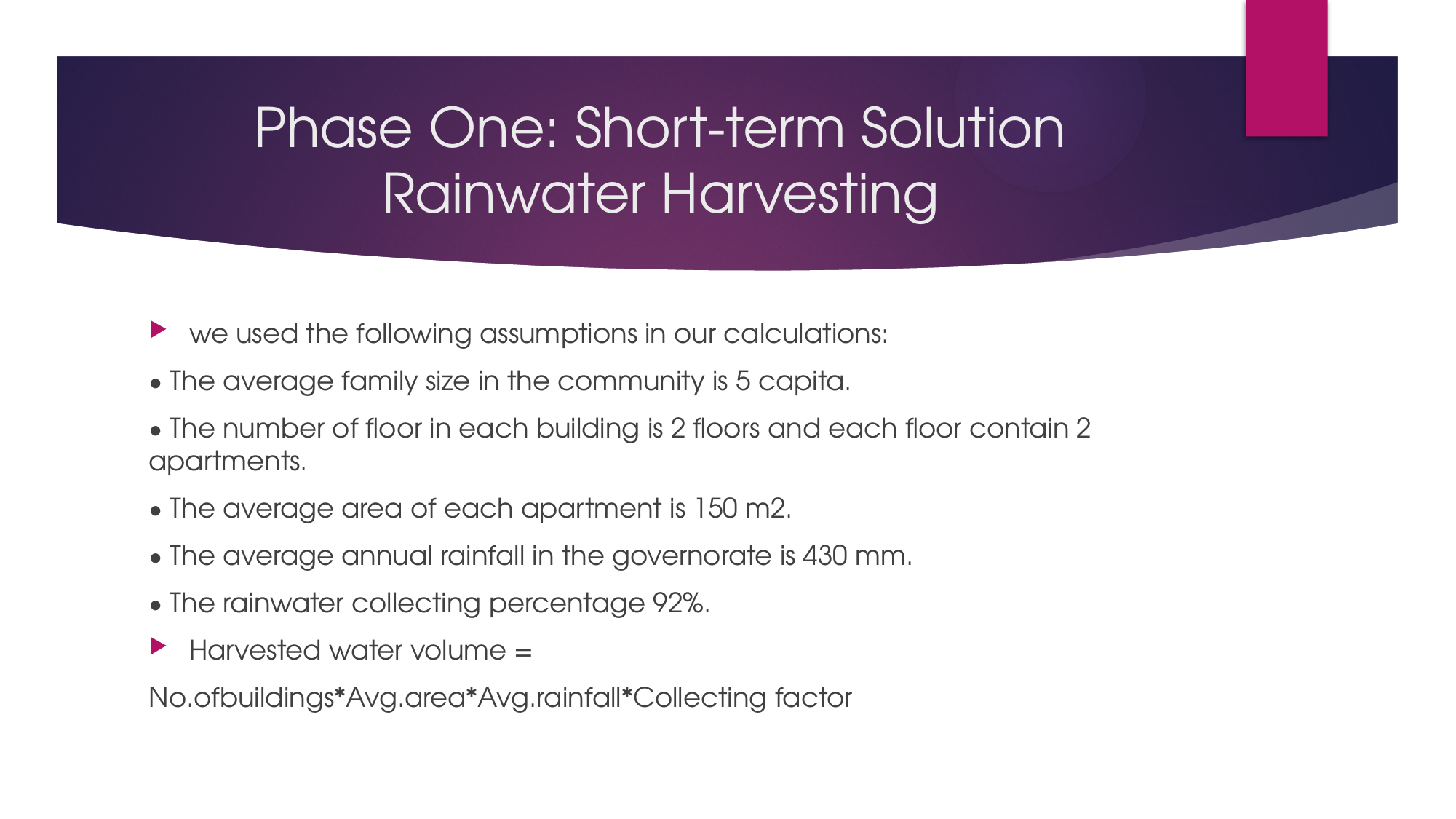

# Phase One: Short-term Solution Rainwater Harvesting
we used the following assumptions in our calculations:
• The average family size in the community is 5 capita.
• The number of floor in each building is 2 floors and each floor contain 2 apartments.
• The average area of each apartment is 150 m2.
• The average annual rainfall in the governorate is 430 mm.
• The rainwater collecting percentage 92%.
Harvested water volume =
No.ofbuildings*Avg.area*Avg.rainfall*Collecting factor